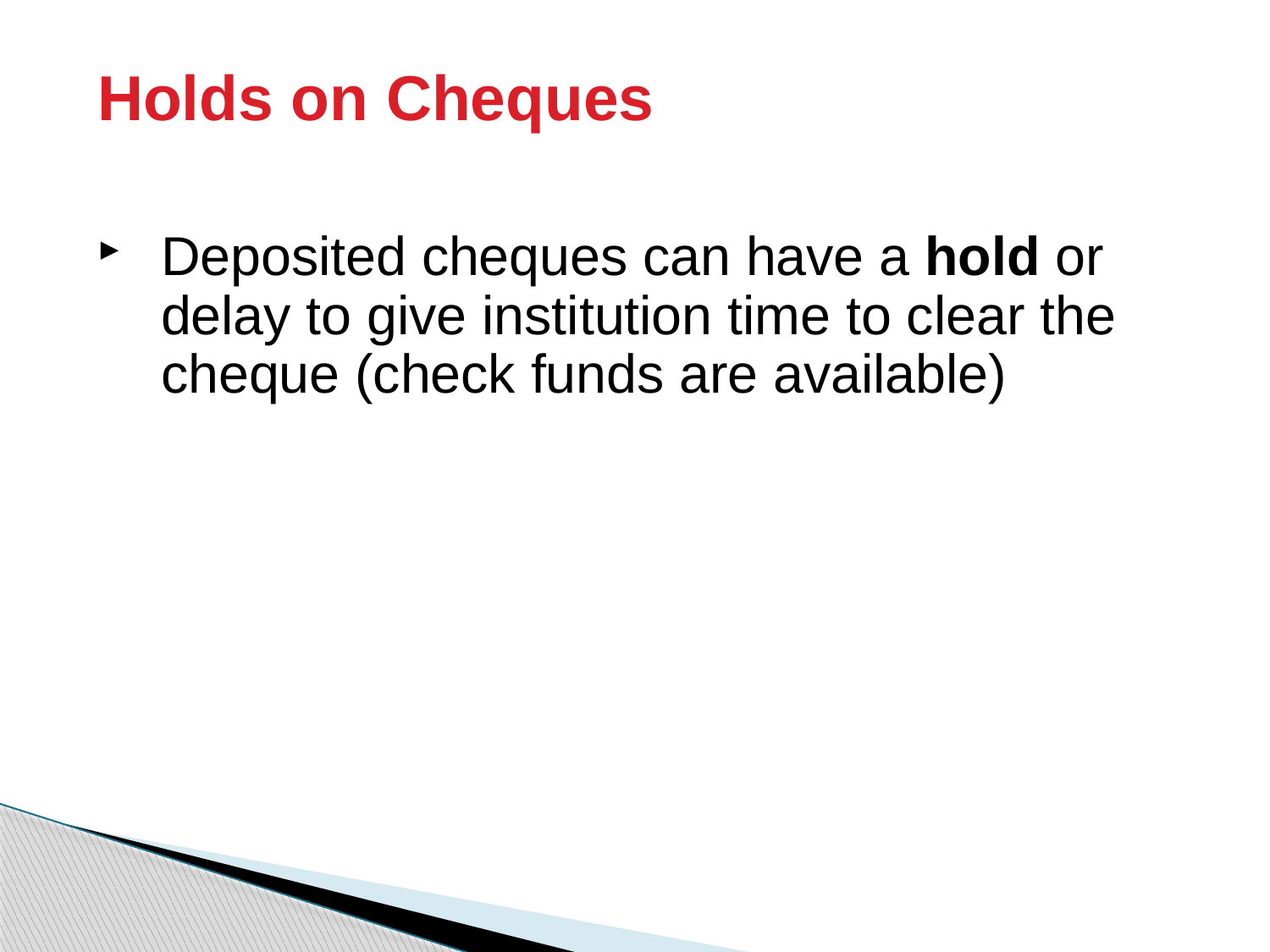

# Holds on Cheques
Deposited cheques can have a hold or delay to give institution time to clear the cheque (check funds are available)